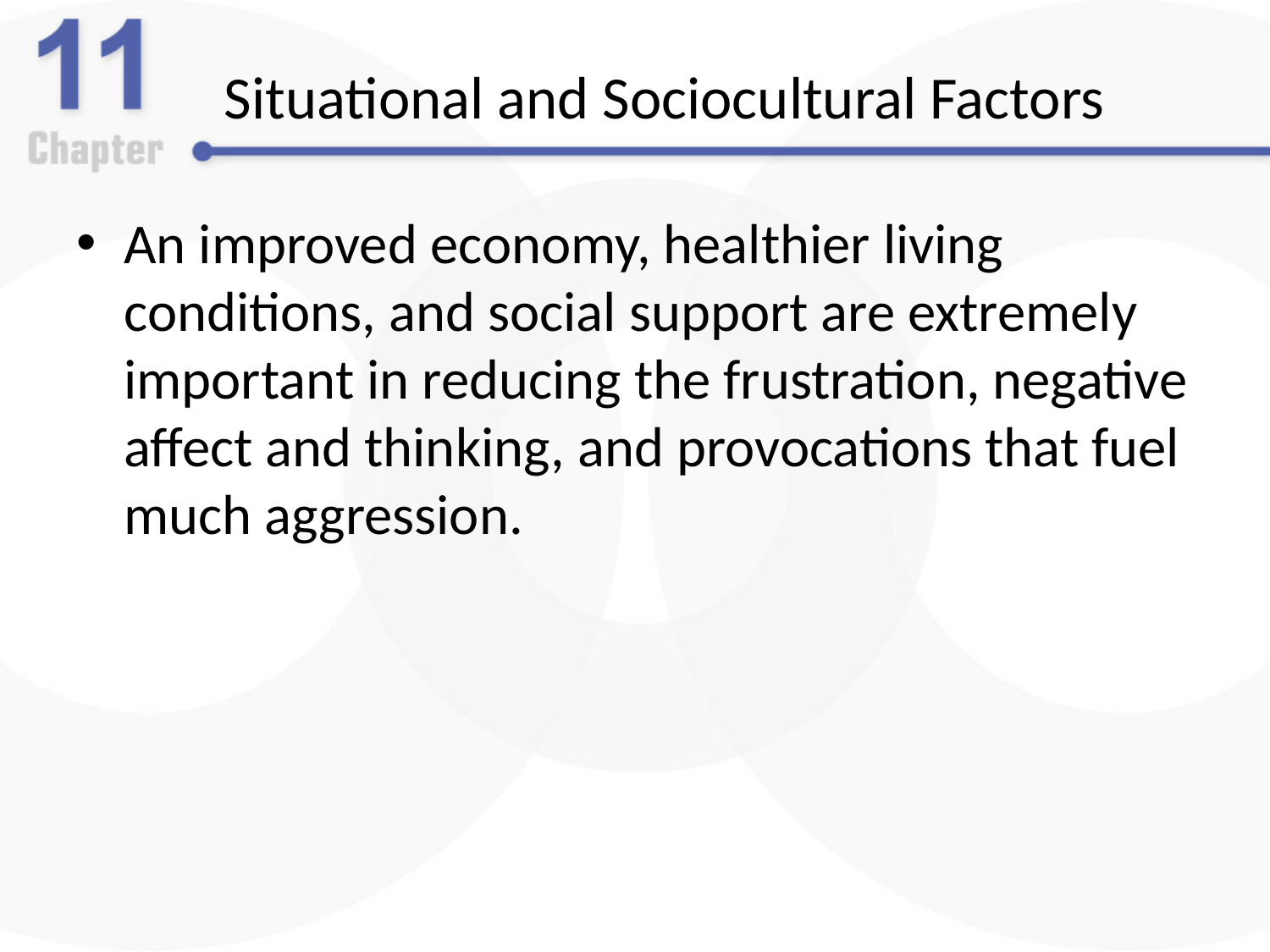

# Situational and Sociocultural Factors
An improved economy, healthier living conditions, and social support are extremely important in reducing the frustration, negative affect and thinking, and provocations that fuel much aggression.